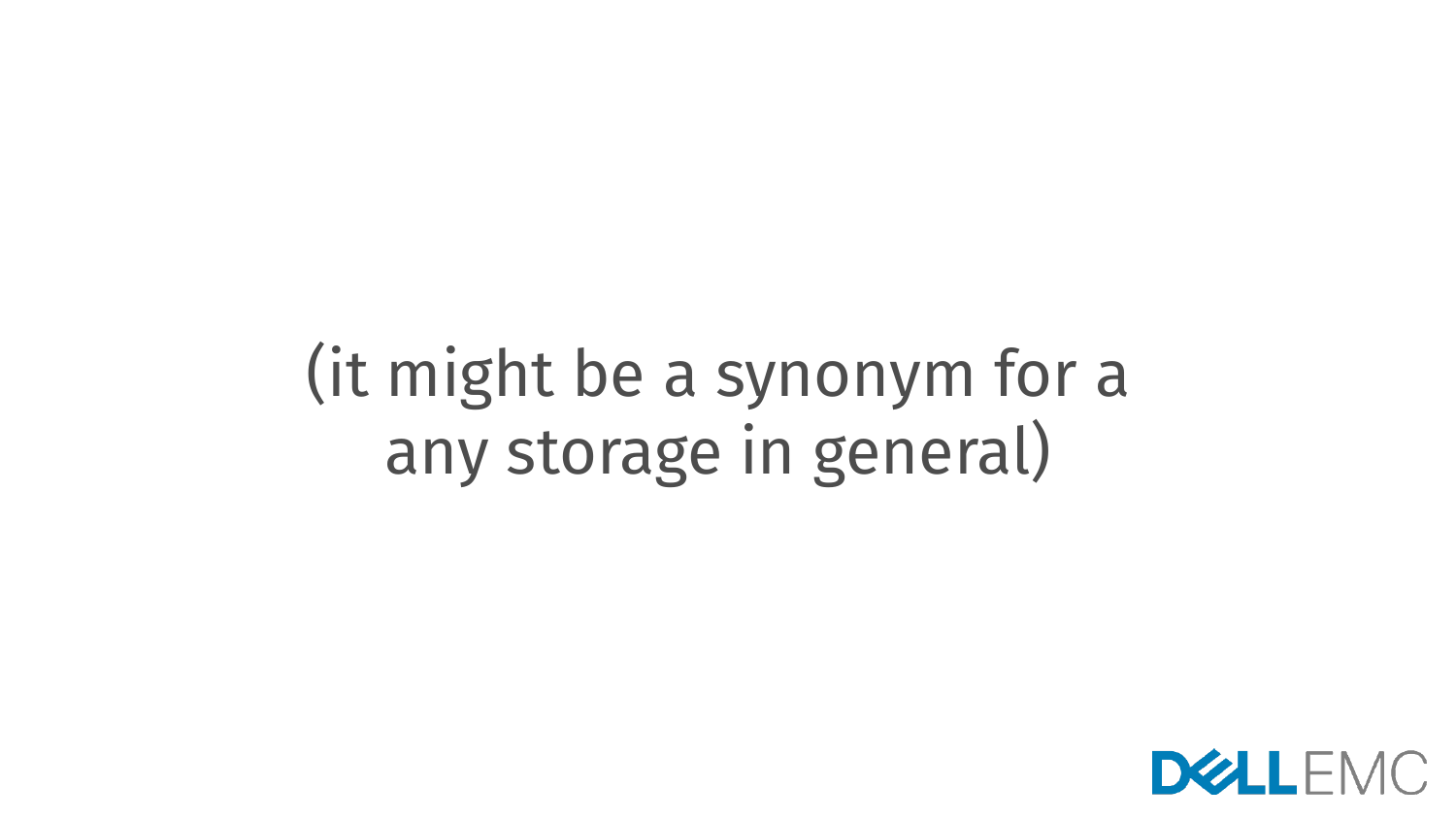

(it might be a synonym for a any storage in general)